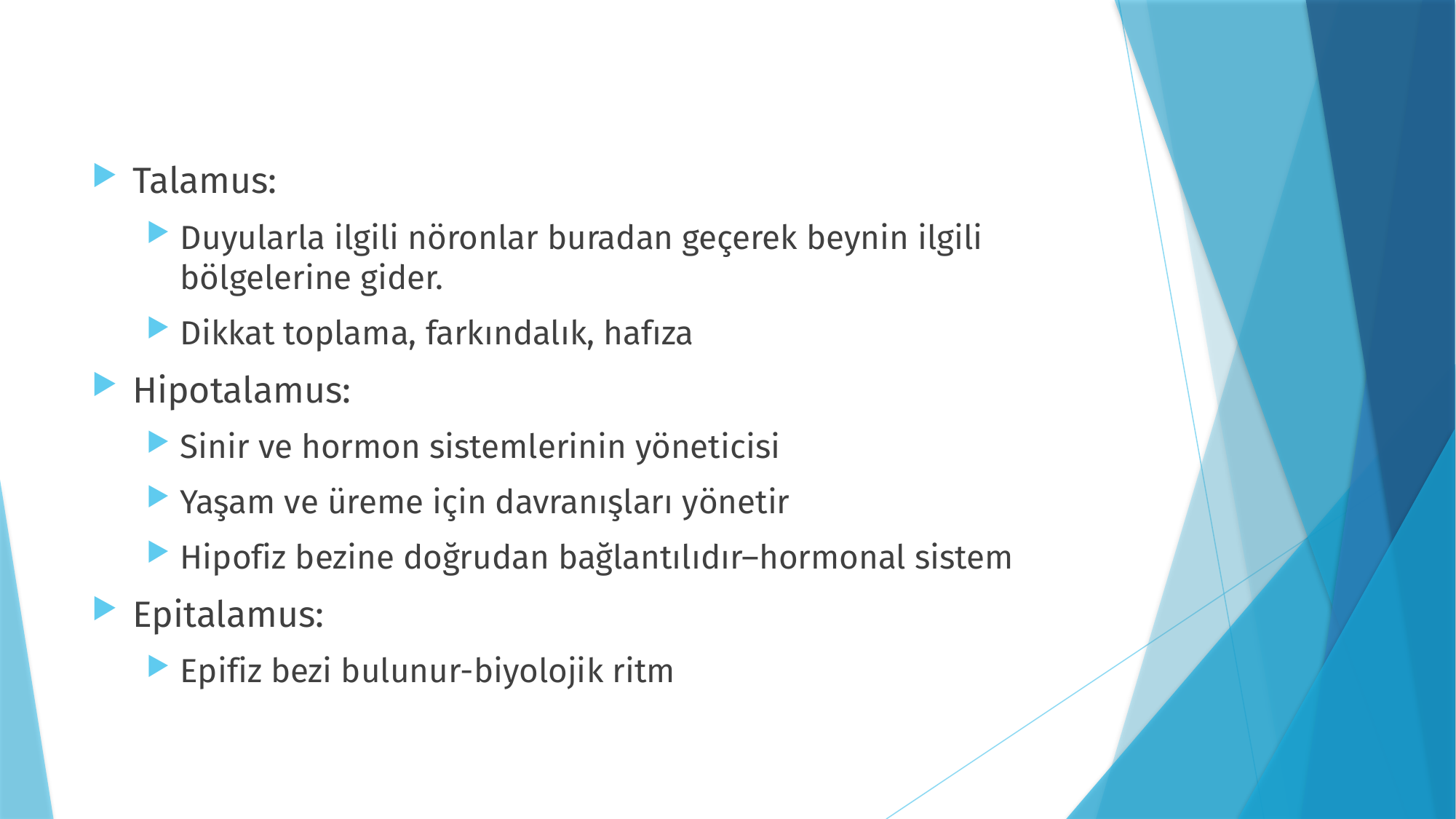

#
Talamus:
Duyularla ilgili nöronlar buradan geçerek beynin ilgili bölgelerine gider.
Dikkat toplama, farkındalık, hafıza
Hipotalamus:
Sinir ve hormon sistemlerinin yöneticisi
Yaşam ve üreme için davranışları yönetir
Hipofiz bezine doğrudan bağlantılıdır–hormonal sistem
Epitalamus:
Epifiz bezi bulunur-biyolojik ritm